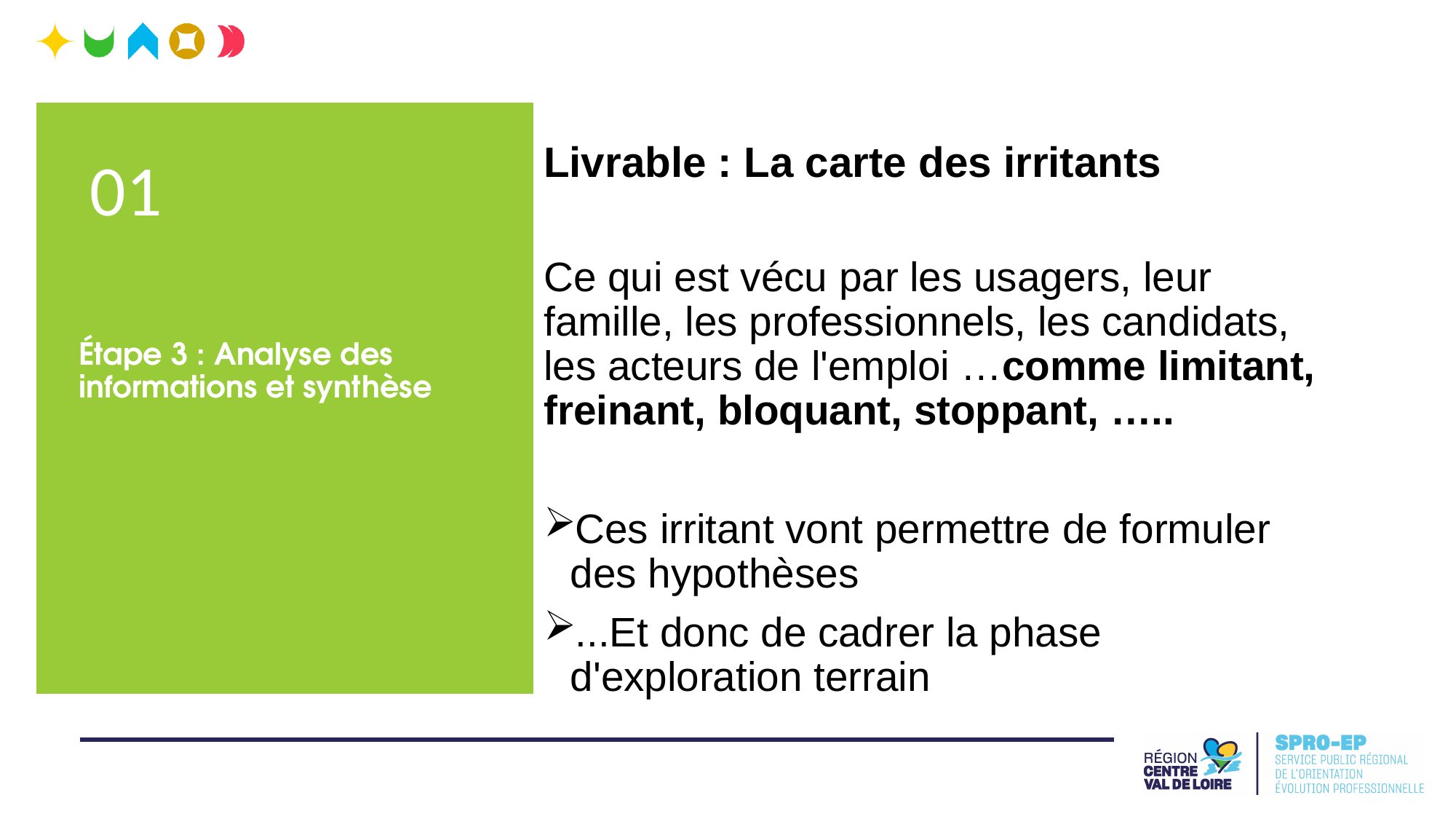

# Livrable : La carte des irritants

Étape 3 : Analyse des informations et synthèse

01

Ce qui est vécu par les usagers, leur famille, les professionnels, les candidats, les acteurs de l'emploi …comme limitant, freinant, bloquant, stoppant, …..

Ces irritant vont permettre de formuler des hypothèses
...Et donc de cadrer la phase d'exploration terrain